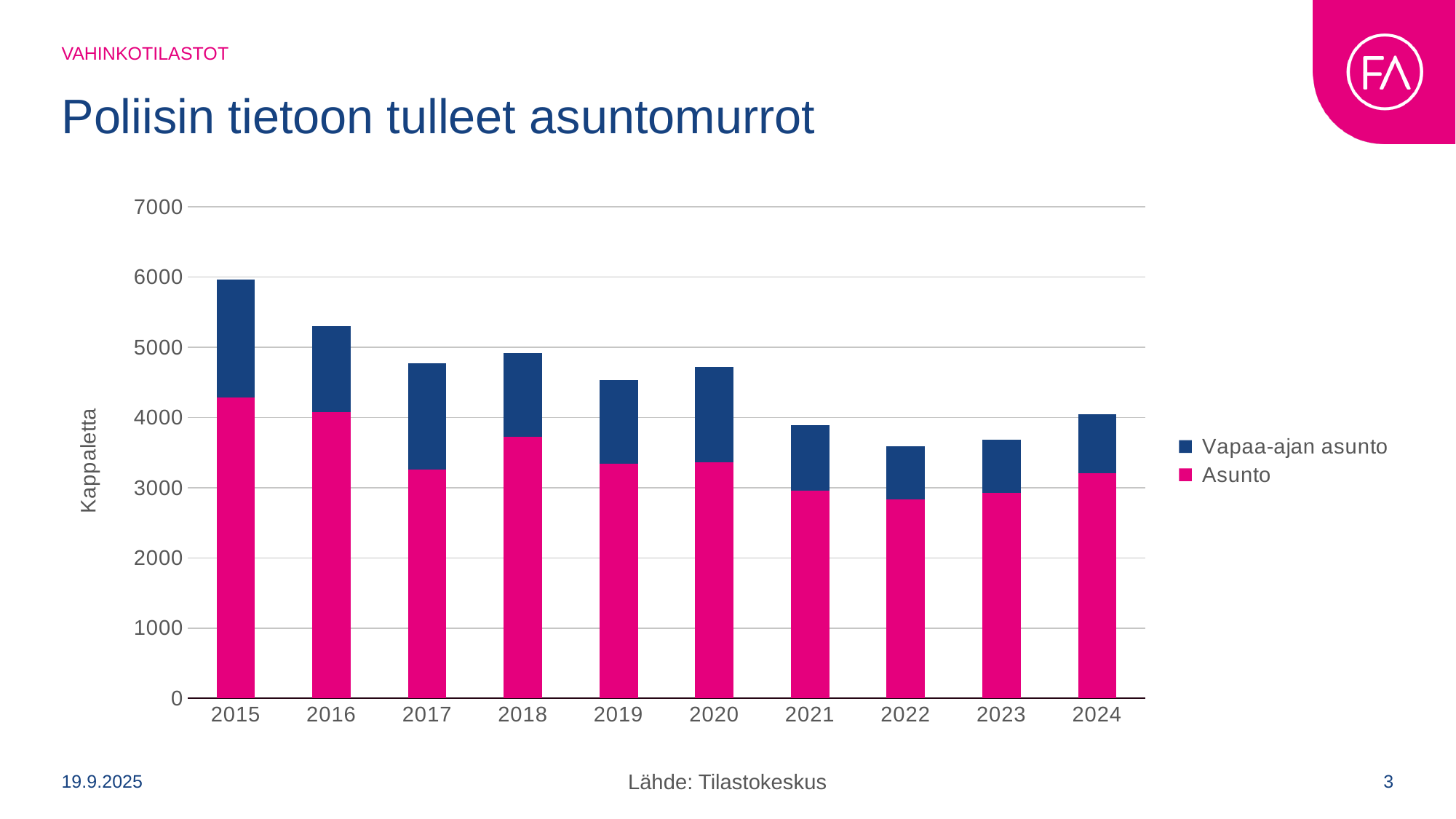

Vahinkotilastot
# Poliisin tietoon tulleet asuntomurrot

### Chart

| Category |  Asunto |  Vapaa-ajan asunto |
|---|---|---|
| 2015 | 4285.0 | 1684.0 |
| 2016 | 4073.0 | 1227.0 |
| 2017 | 3258.0 | 1512.0 |
| 2018 | 3722.0 | 1200.0 |
| 2019 | 3342.0 | 1192.0 |
| 2020 | 3366.0 | 1356.0 |
| 2021 | 2954.0 | 942.0 |
| 2022 | 2834.0 | 757.0 |
| 2023 | 2928.0 | 752.0 |
| 2024 | 3207.0 | 838.0 |
19.9.2025
3
Lähde: Tilastokeskus